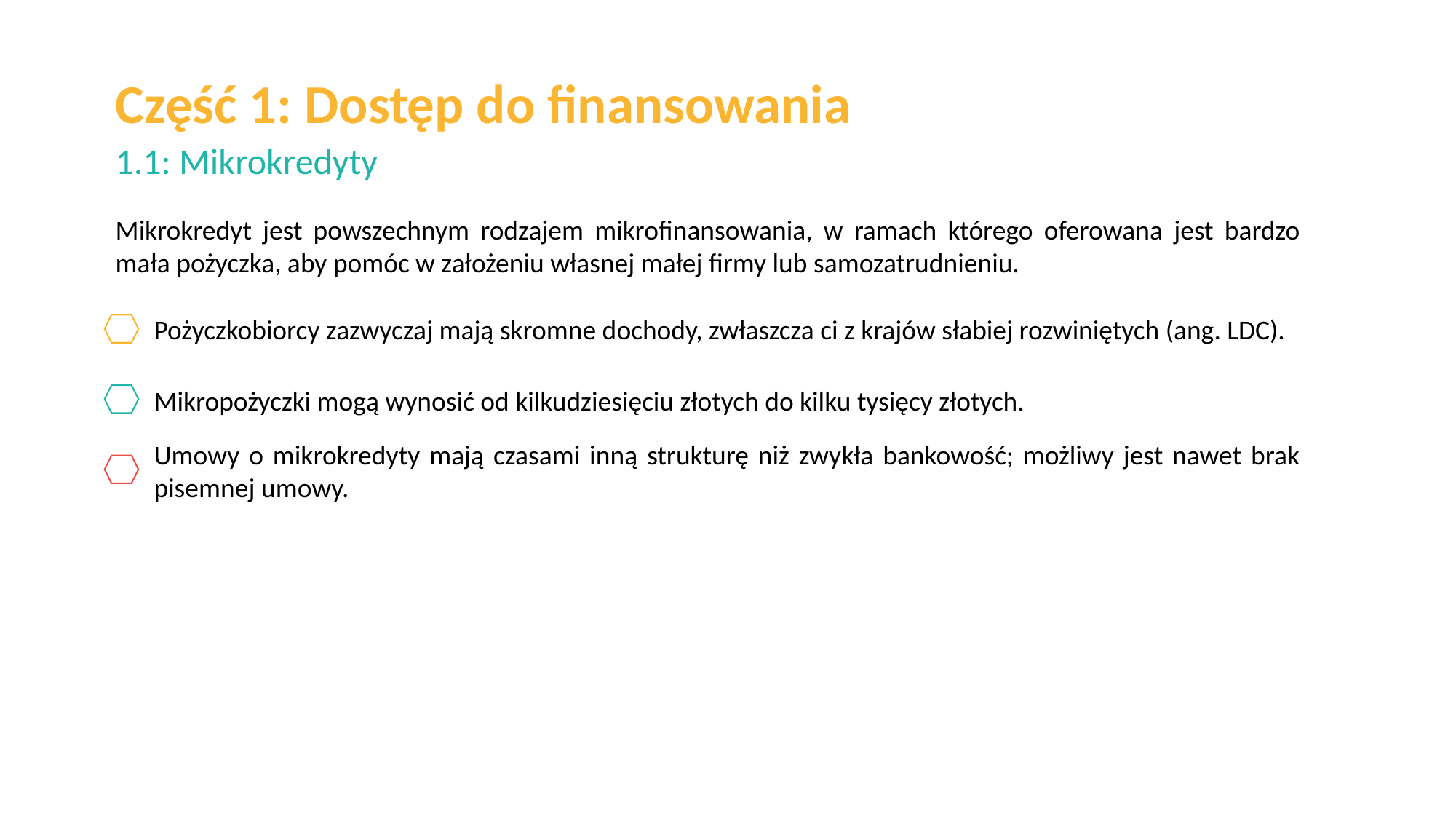

Część 1: Dostęp do finansowania
1.1: Mikrokredyty
Mikrokredyt jest powszechnym rodzajem mikrofinansowania, w ramach którego oferowana jest bardzo mała pożyczka, aby pomóc w założeniu własnej małej firmy lub samozatrudnieniu.
Pożyczkobiorcy zazwyczaj mają skromne dochody, zwłaszcza ci z krajów słabiej rozwiniętych (ang. LDC).

Mikropożyczki mogą wynosić od kilkudziesięciu złotych do kilku tysięcy złotych.

Umowy o mikrokredyty mają czasami inną strukturę niż zwykła bankowość; możliwy jest nawet brak pisemnej umowy.